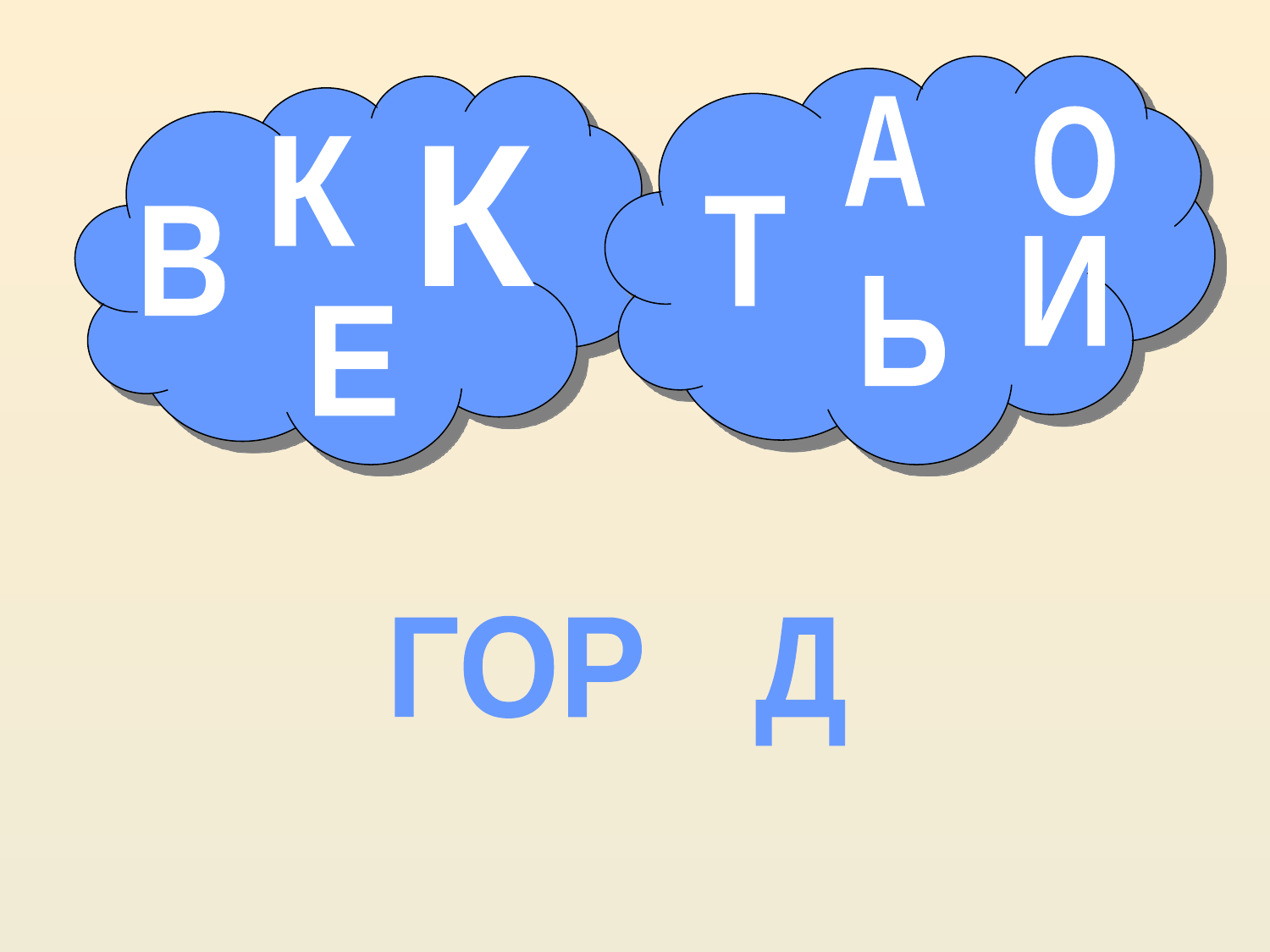

А
О
К
К
Т
В
И
Ь
Е
ГОР   Д